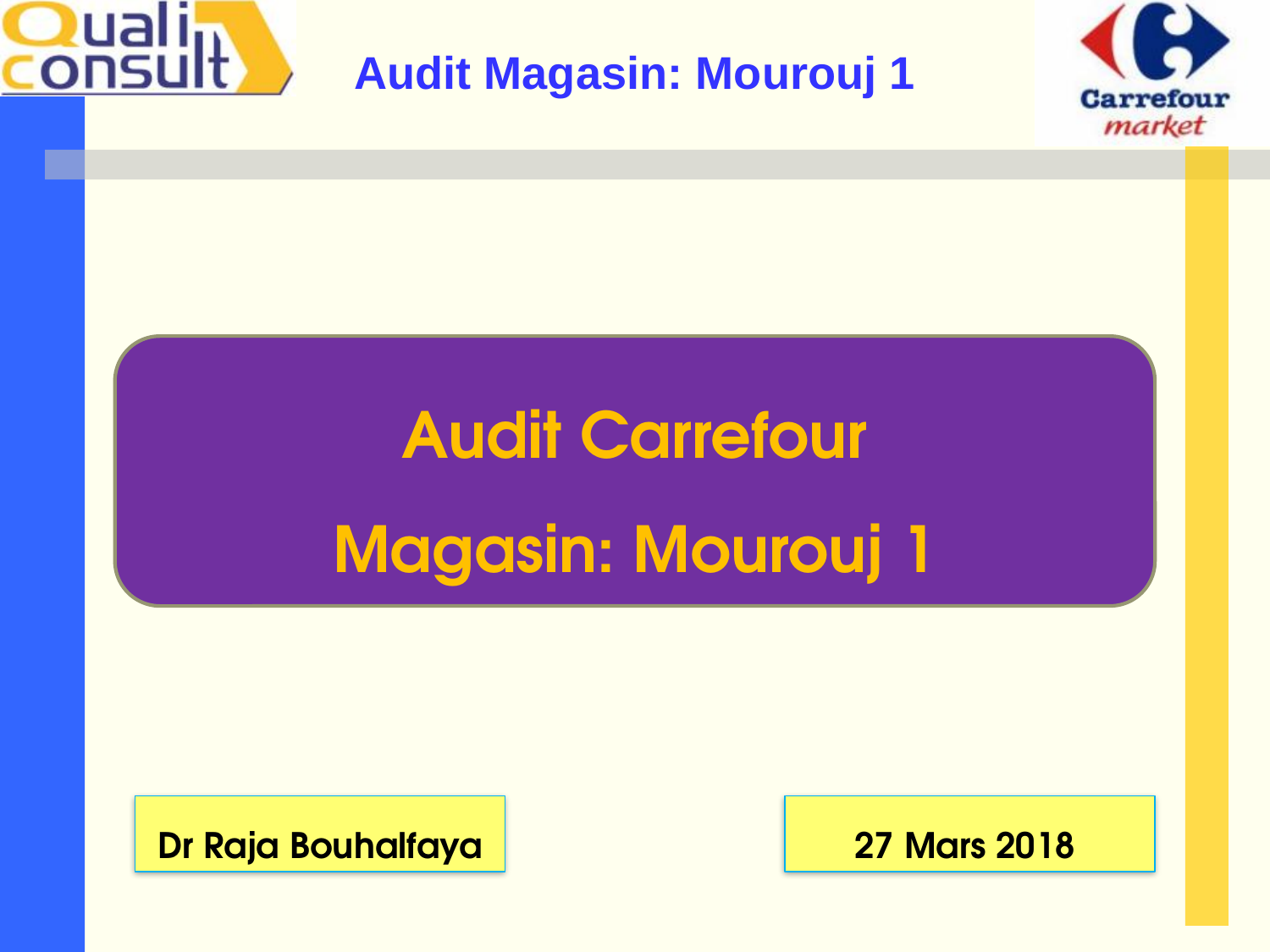

Audit Carrefour
Magasin: Mourouj 1
Dr Raja Bouhalfaya
27 Mars 2018